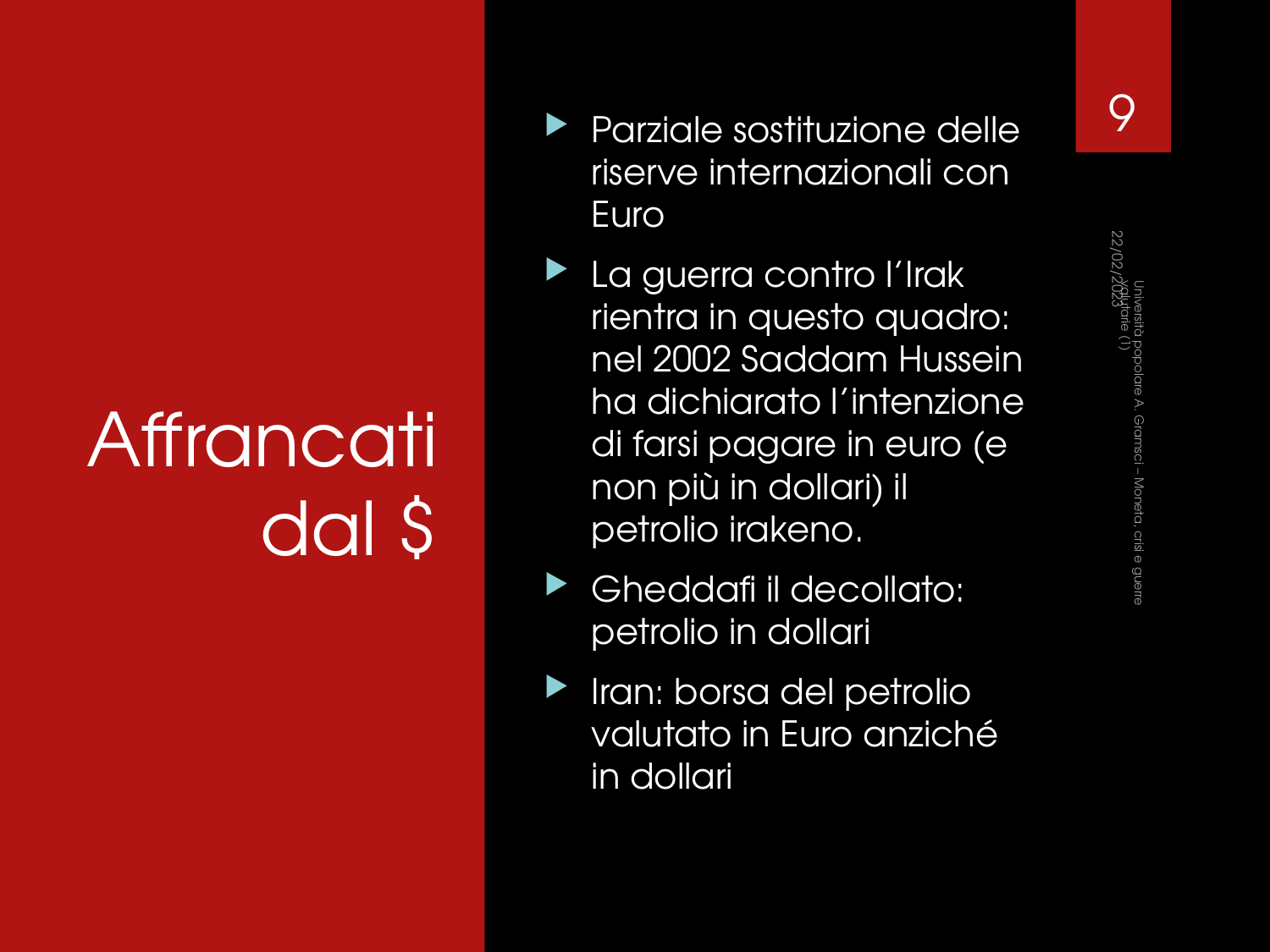

9
# Affrancati dal $
Parziale sostituzione delle riserve internazionali con Euro
La guerra contro l’Irak rientra in questo quadro: nel 2002 Saddam Hussein ha dichiarato l’intenzione di farsi pagare in euro (e non più in dollari) il petrolio irakeno.
Gheddafi il decollato: petrolio in dollari
Iran: borsa del petrolio valutato in Euro anziché in dollari

22/02/2023
Università popolare A. Gramsci – Moneta, crisi e guerre valutarie (1)